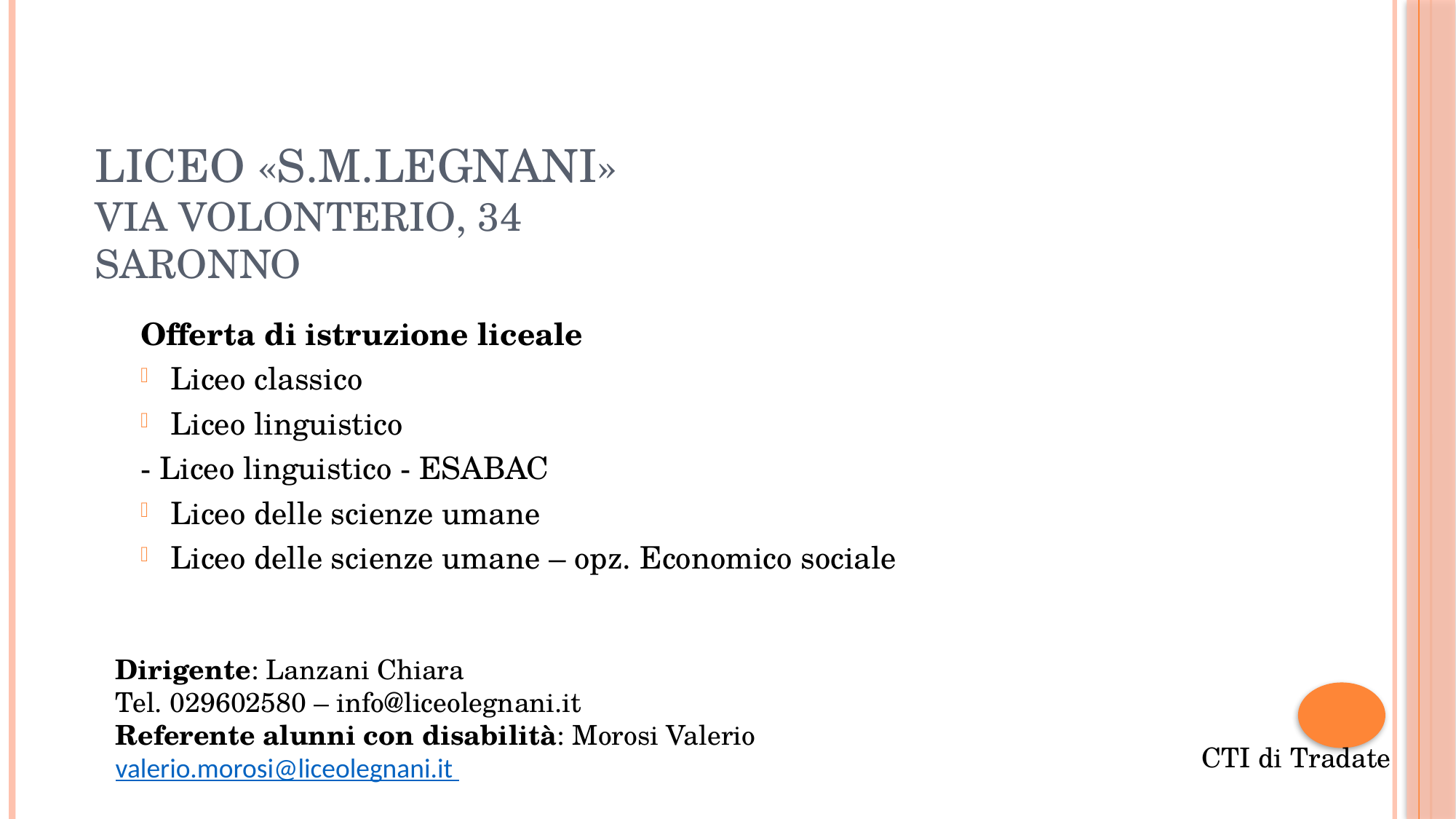

# Liceo «S.M.Legnani» Via Volonterio, 34 Saronno
Offerta di istruzione liceale
Liceo classico
Liceo linguistico
- Liceo linguistico - ESABAC
Liceo delle scienze umane
Liceo delle scienze umane – opz. Economico sociale

Dirigente: Lanzani Chiara
Tel. 029602580 – info@liceolegnani.it
Referente alunni con disabilità: Morosi Valerio valerio.morosi@liceolegnani.it
CTI di Tradate